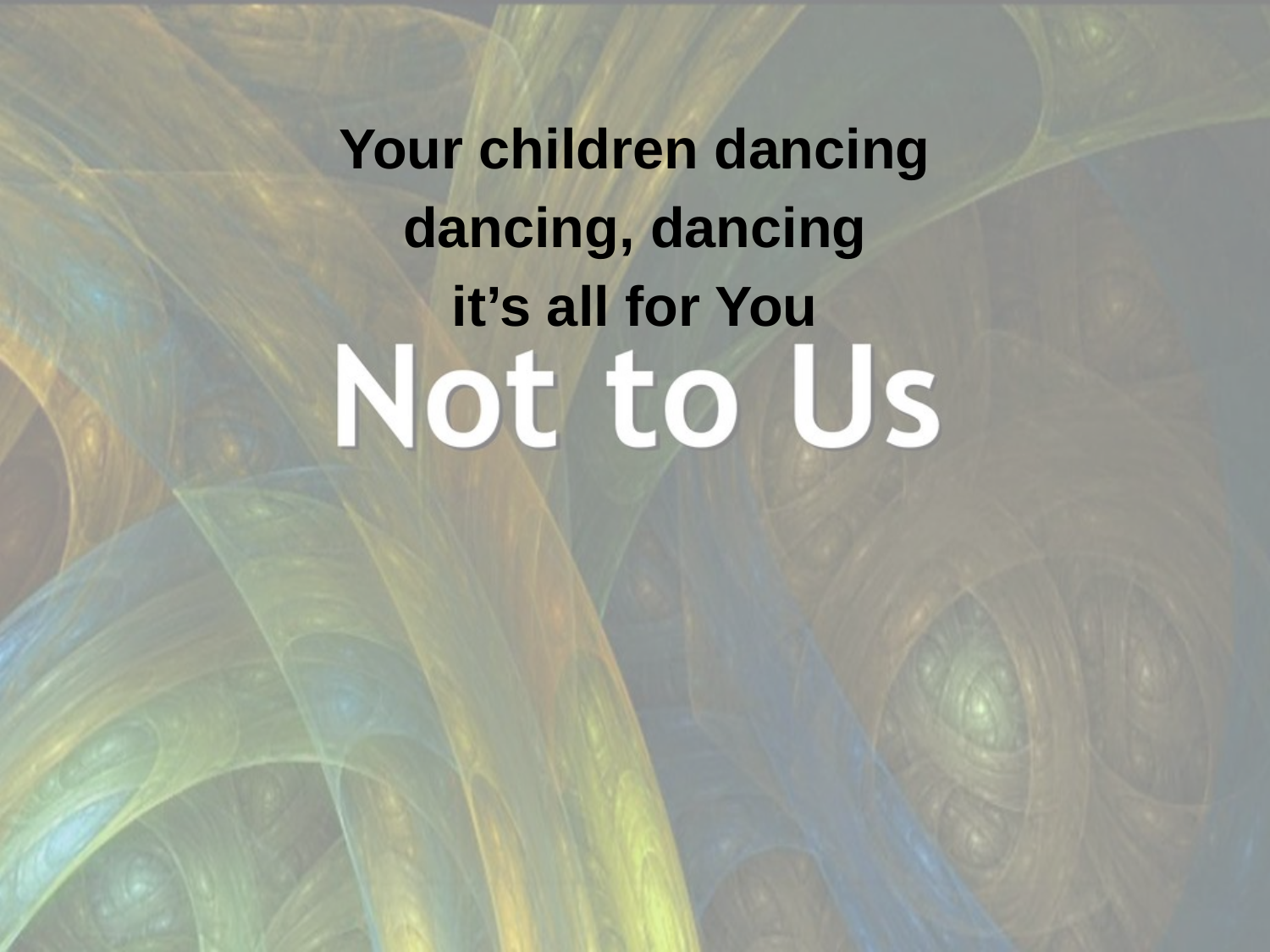

Your children dancing
dancing, dancing
it’s all for You